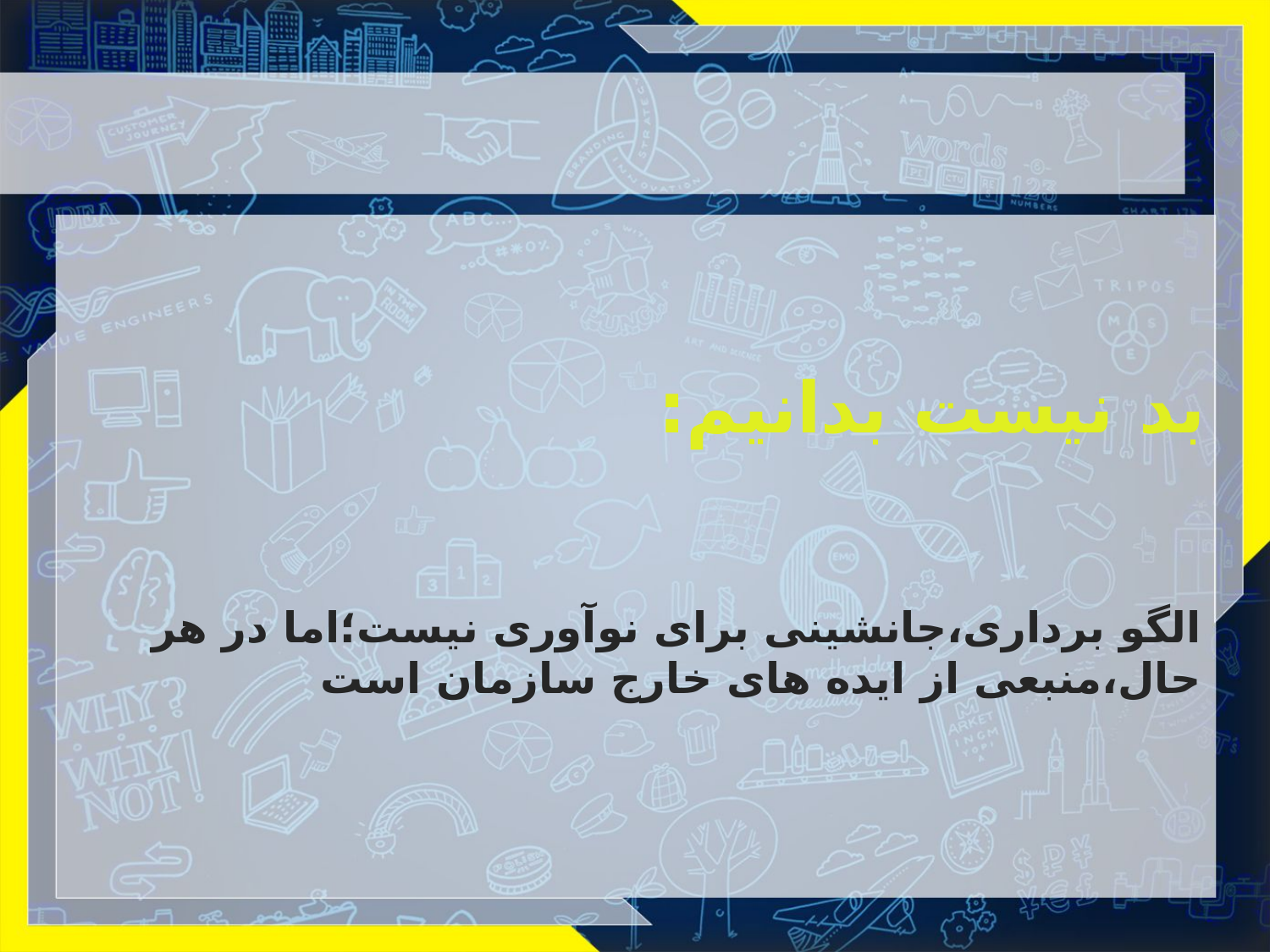

# بد نیست بدانیم:
الگو برداری،جانشینی برای نوآوری نیست؛اما در هر حال،منبعی از ایده های خارج سازمان است